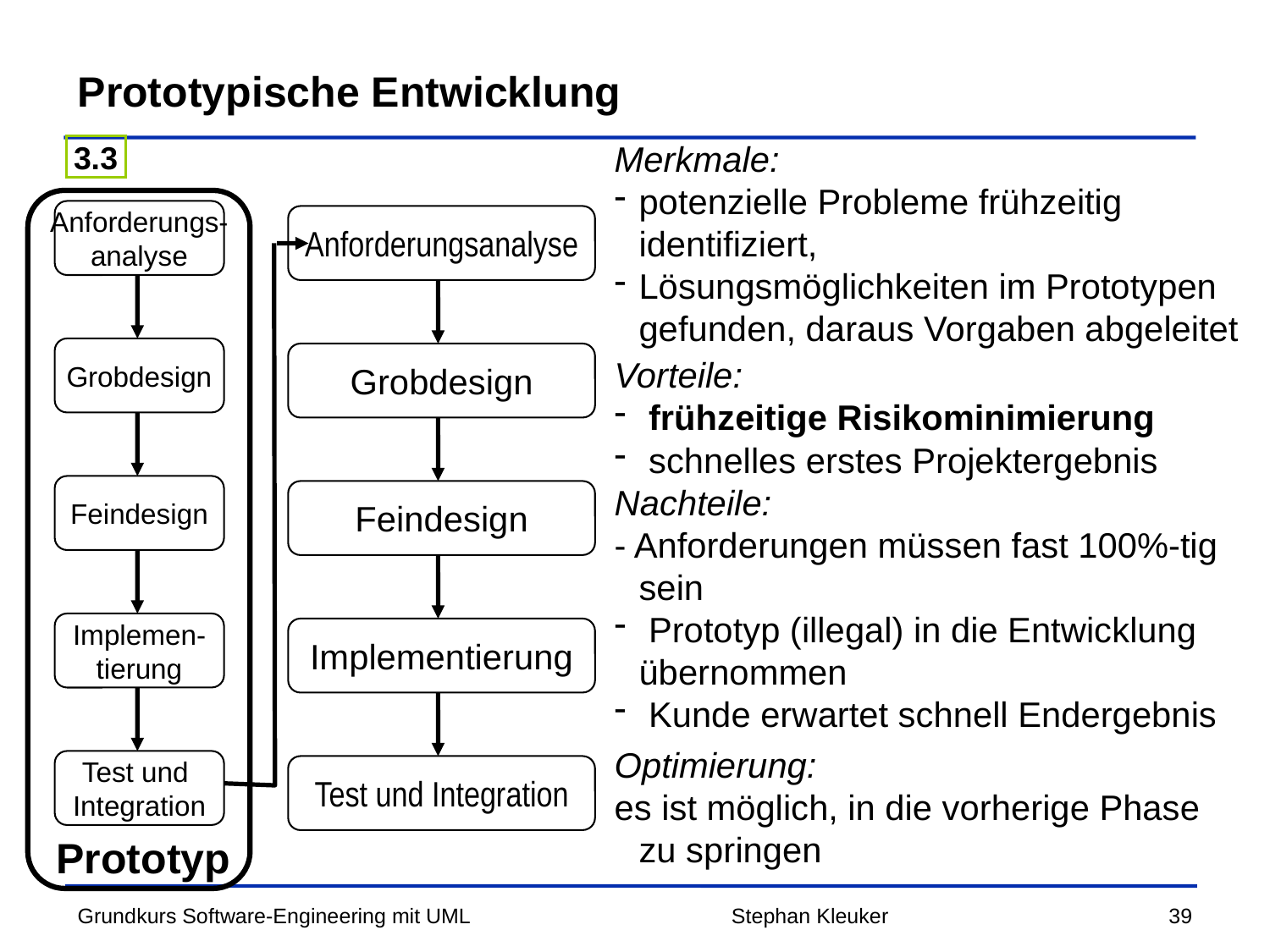

# Prototypische Entwicklung
Merkmale:
potenzielle Probleme frühzeitig identifiziert,
Lösungsmöglichkeiten im Prototypen gefunden, daraus Vorgaben abgeleitet
Vorteile:
 frühzeitige Risikominimierung
 schnelles erstes Projektergebnis
Nachteile:
- Anforderungen müssen fast 100%-tig sein
 Prototyp (illegal) in die Entwicklung übernommen
 Kunde erwartet schnell Endergebnis
Optimierung:
es ist möglich, in die vorherige Phase zu springen
3.3

Anforderungs-
analyse
Grobdesign
Feindesign
Implemen-
tierung
Test und
Integration
Anforderungsanalyse
Grobdesign
Feindesign
Implementierung
Test und Integration

Prototyp
Stephan Kleuker